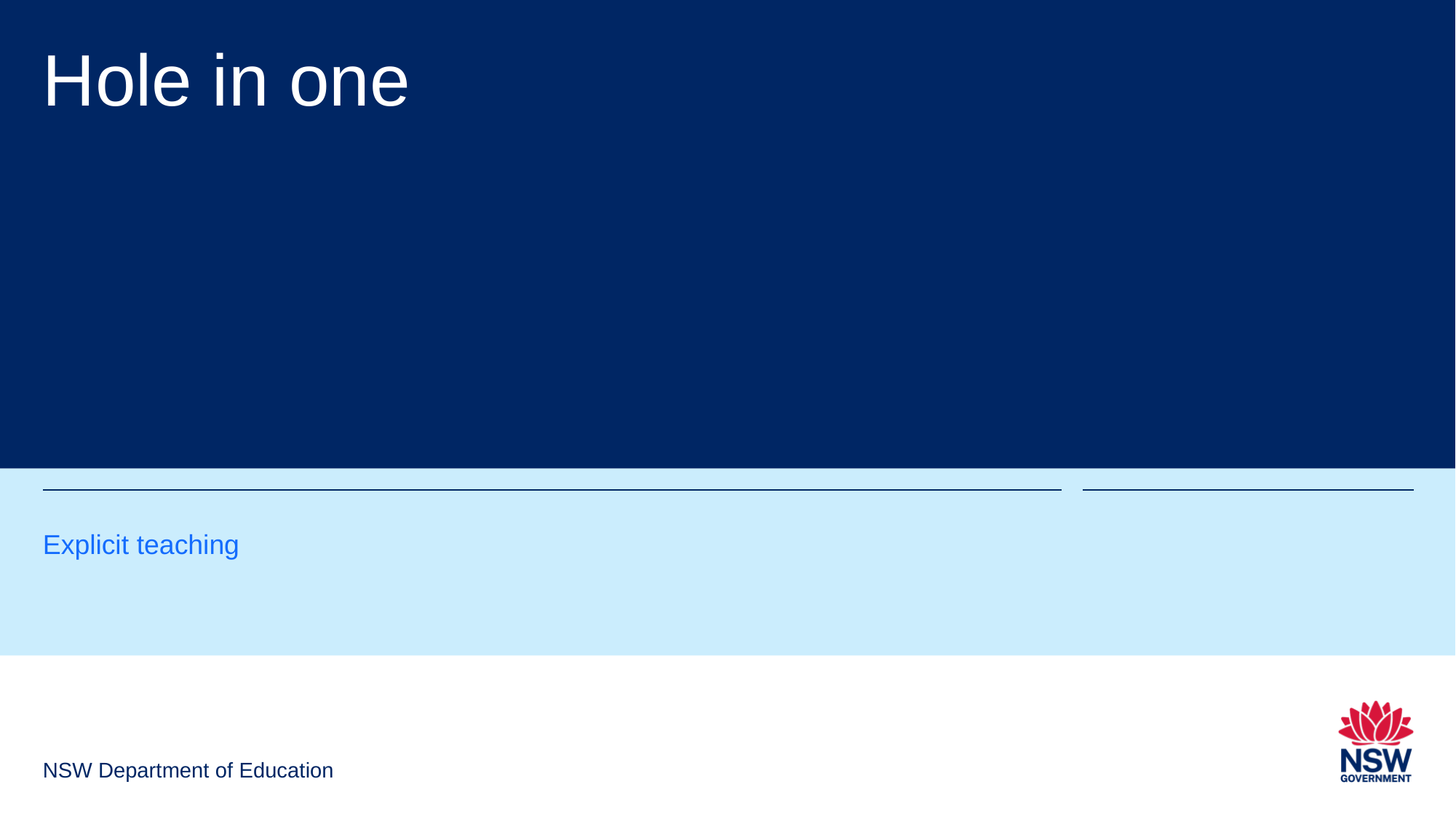

# Hole in one
Explicit teaching
NSW Department of Education